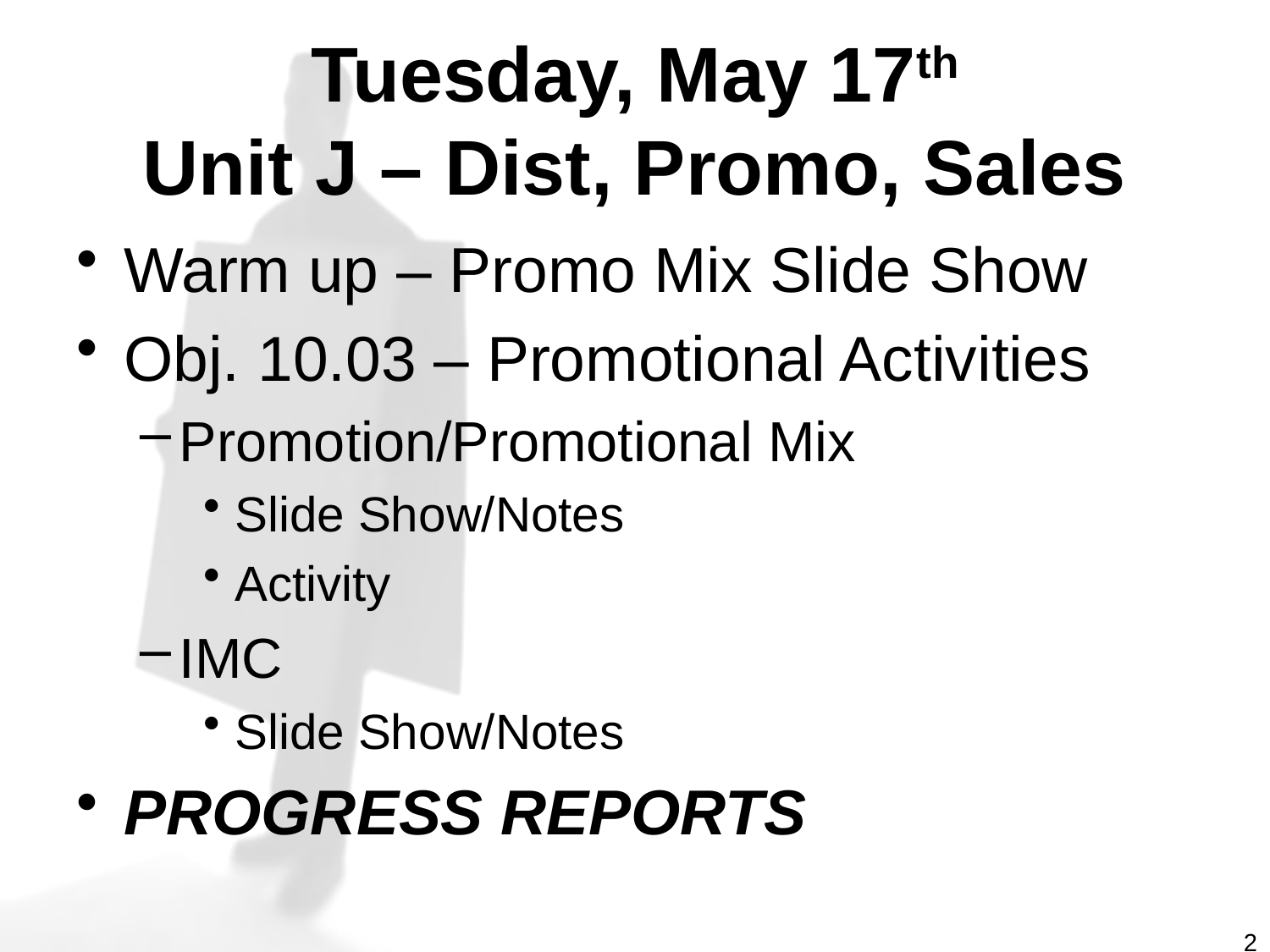

# Tuesday, May 17th Unit J – Dist, Promo, Sales
Warm up – Promo Mix Slide Show
Obj. 10.03 – Promotional Activities
Promotion/Promotional Mix
Slide Show/Notes
Activity
IMC
Slide Show/Notes
PROGRESS REPORTS
2